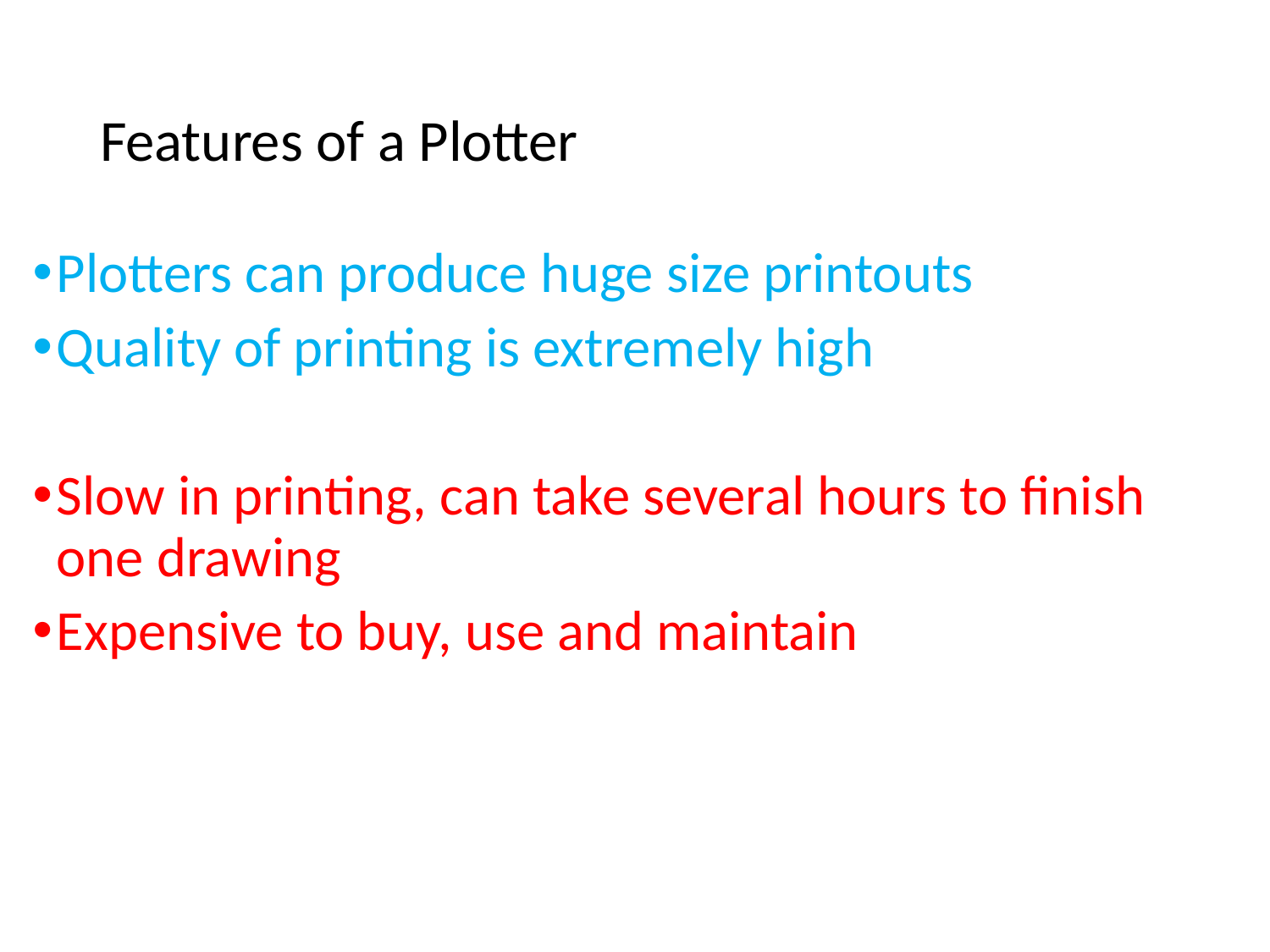

# Features of a Plotter
Plotters can produce huge size printouts
Quality of printing is extremely high

Slow in printing, can take several hours to finish one drawing
Expensive to buy, use and maintain